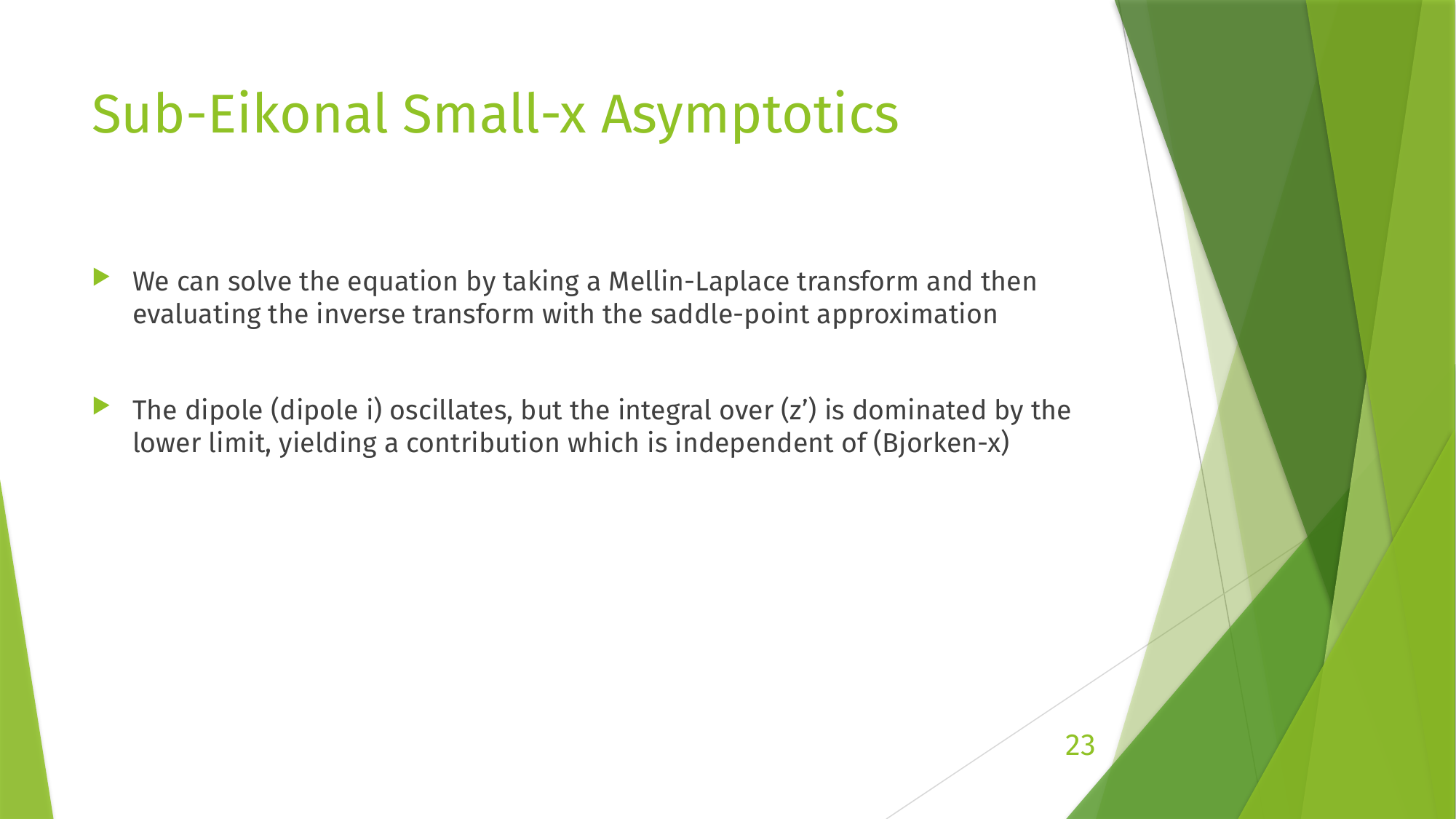

# Sub-Eikonal Small-x Asymptotics
We can solve the equation by taking a Mellin-Laplace transform and then evaluating the inverse transform with the saddle-point approximation

The dipole (dipole i) oscillates, but the integral over (z’) is dominated by the lower limit, yielding a contribution which is independent of (Bjorken-x)
23